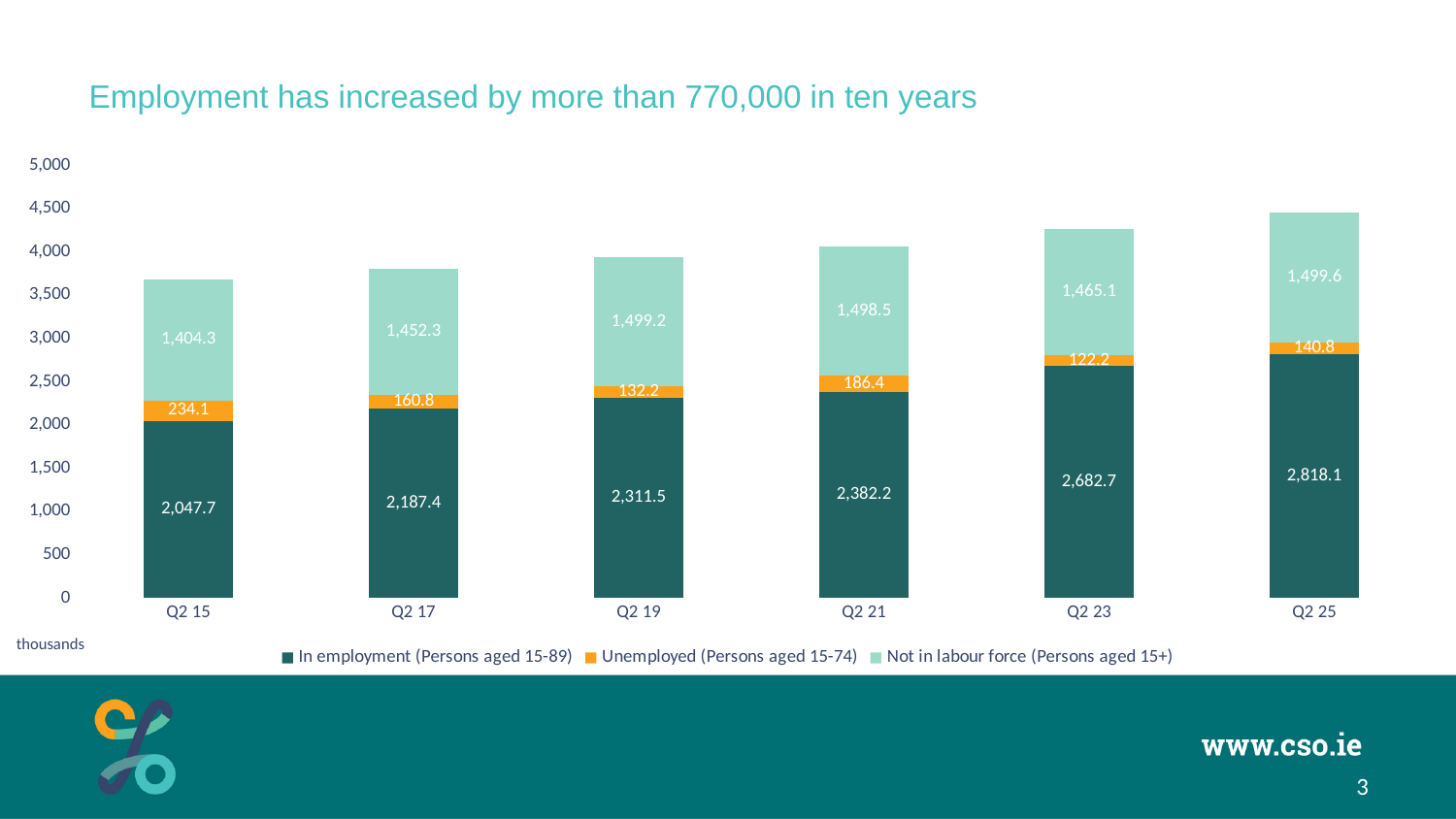

# Employment has increased by more than 770,000 in ten years

### Chart

| Category | In employment (Persons aged 15-89) | Unemployed (Persons aged 15-74) | Not in labour force (Persons aged 15+) |
|---|---|---|---|
| Q2 15 | 2047.7 | 234.1 | 1404.3 |
| Q2 17 | 2187.4 | 160.8 | 1452.3 |
| Q2 19 | 2311.5 | 132.2 | 1499.2 |
| Q2 21 | 2382.2 | 186.4 | 1498.5 |
| Q2 23 | 2682.7 | 122.2 | 1465.1 |
| Q2 25 | 2818.1 | 140.8 | 1499.6 |
thousands
3